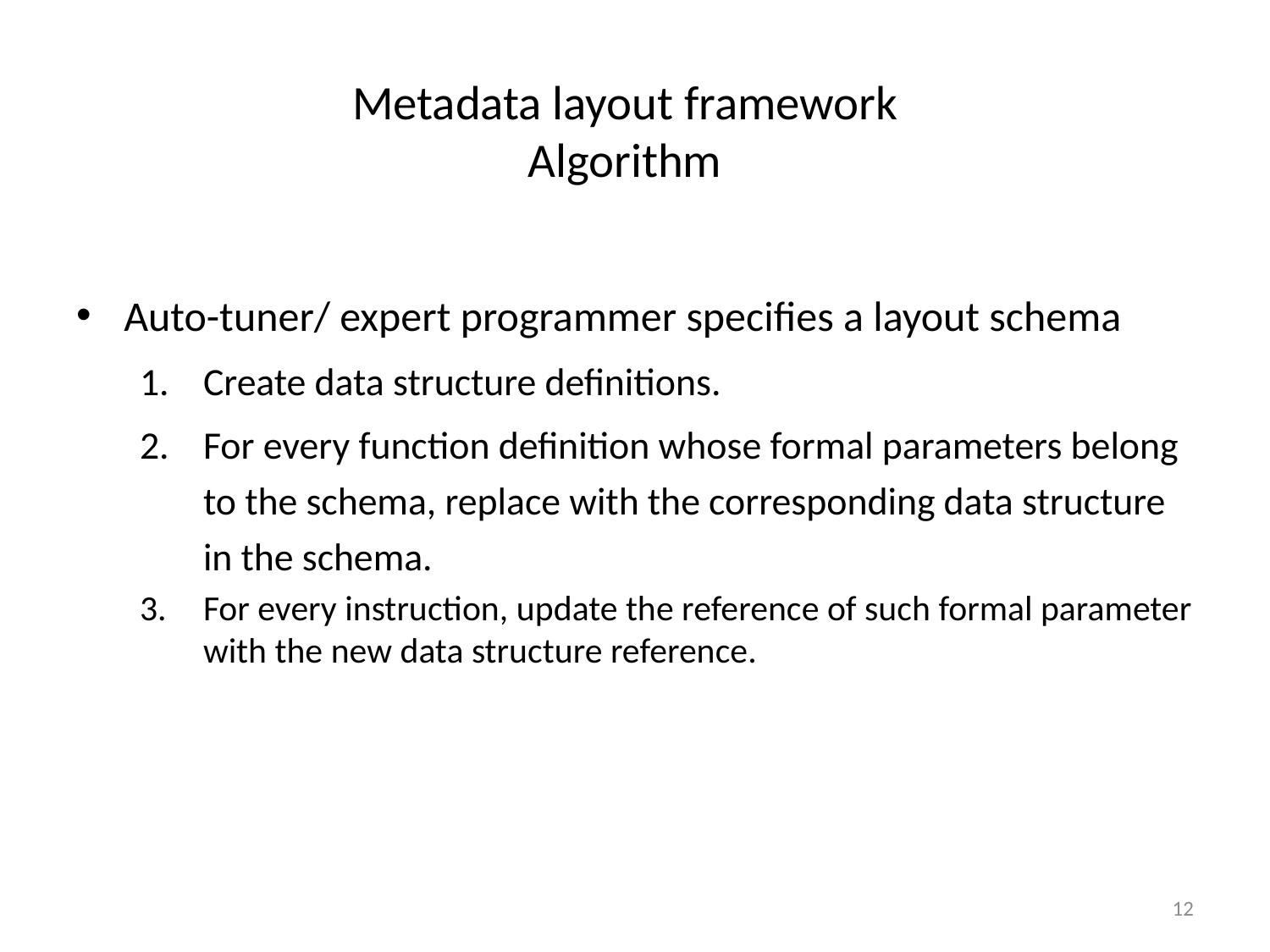

# Metadata layout framework Algorithm
Auto-tuner/ expert programmer specifies a layout schema
Create data structure definitions.
For every function definition whose formal parameters belong to the schema, replace with the corresponding data structure in the schema.
For every instruction, update the reference of such formal parameter with the new data structure reference.
12